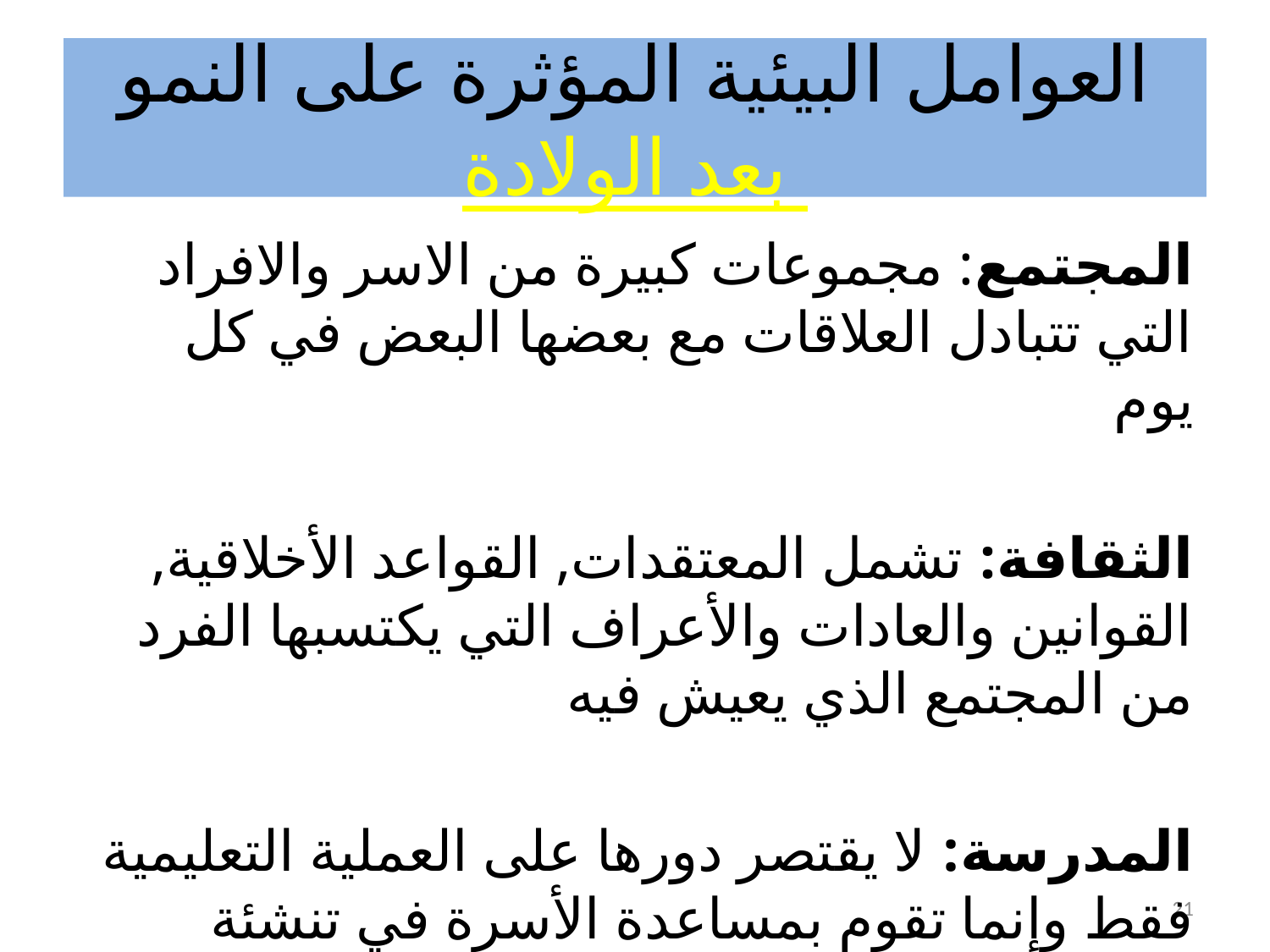

# العوامل البيئية المؤثرة على النمو بعد الولادة
المجتمع: مجموعات كبيرة من الاسر والافراد التي تتبادل العلاقات مع بعضها البعض في كل يوم

الثقافة: تشمل المعتقدات, القواعد الأخلاقية, القوانين والعادات والأعراف التي يكتسبها الفرد من المجتمع الذي يعيش فيه

المدرسة: لا يقتصر دورها على العملية التعليمية فقط وإنما تقوم بمساعدة الأسرة في تنشئة التلميذ وتربيته تربية سوية

21